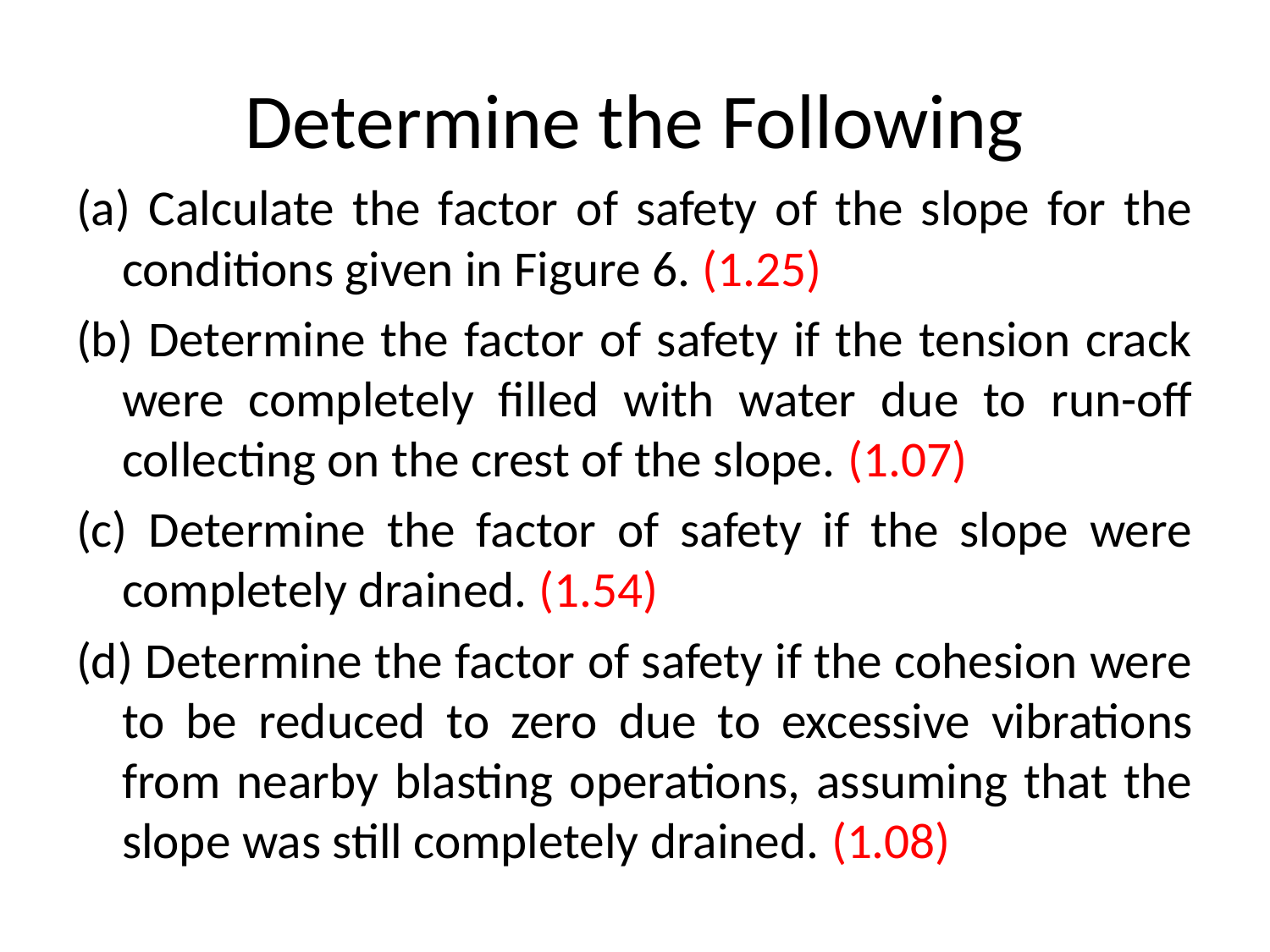

# Determine the Following
(a) Calculate the factor of safety of the slope for the conditions given in Figure 6. (1.25)
(b) Determine the factor of safety if the tension crack were completely filled with water due to run-off collecting on the crest of the slope. (1.07)
(c) Determine the factor of safety if the slope were completely drained. (1.54)
(d) Determine the factor of safety if the cohesion were to be reduced to zero due to excessive vibrations from nearby blasting operations, assuming that the slope was still completely drained. (1.08)